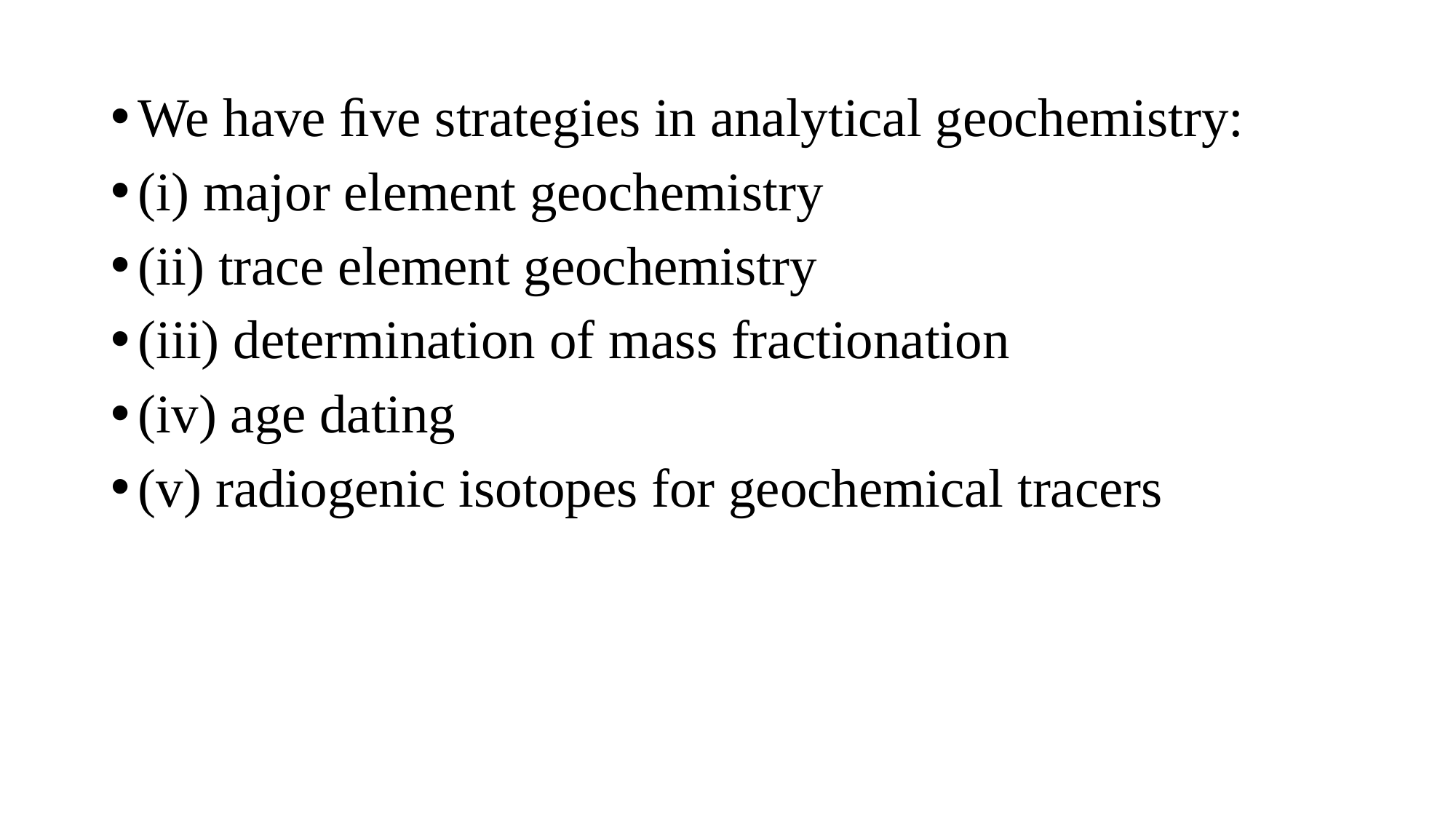

We have ﬁve strategies in analytical geochemistry:
(i) major element geochemistry
(ii) trace element geochemistry
(iii) determination of mass fractionation
(iv) age dating
(v) radiogenic isotopes for geochemical tracers